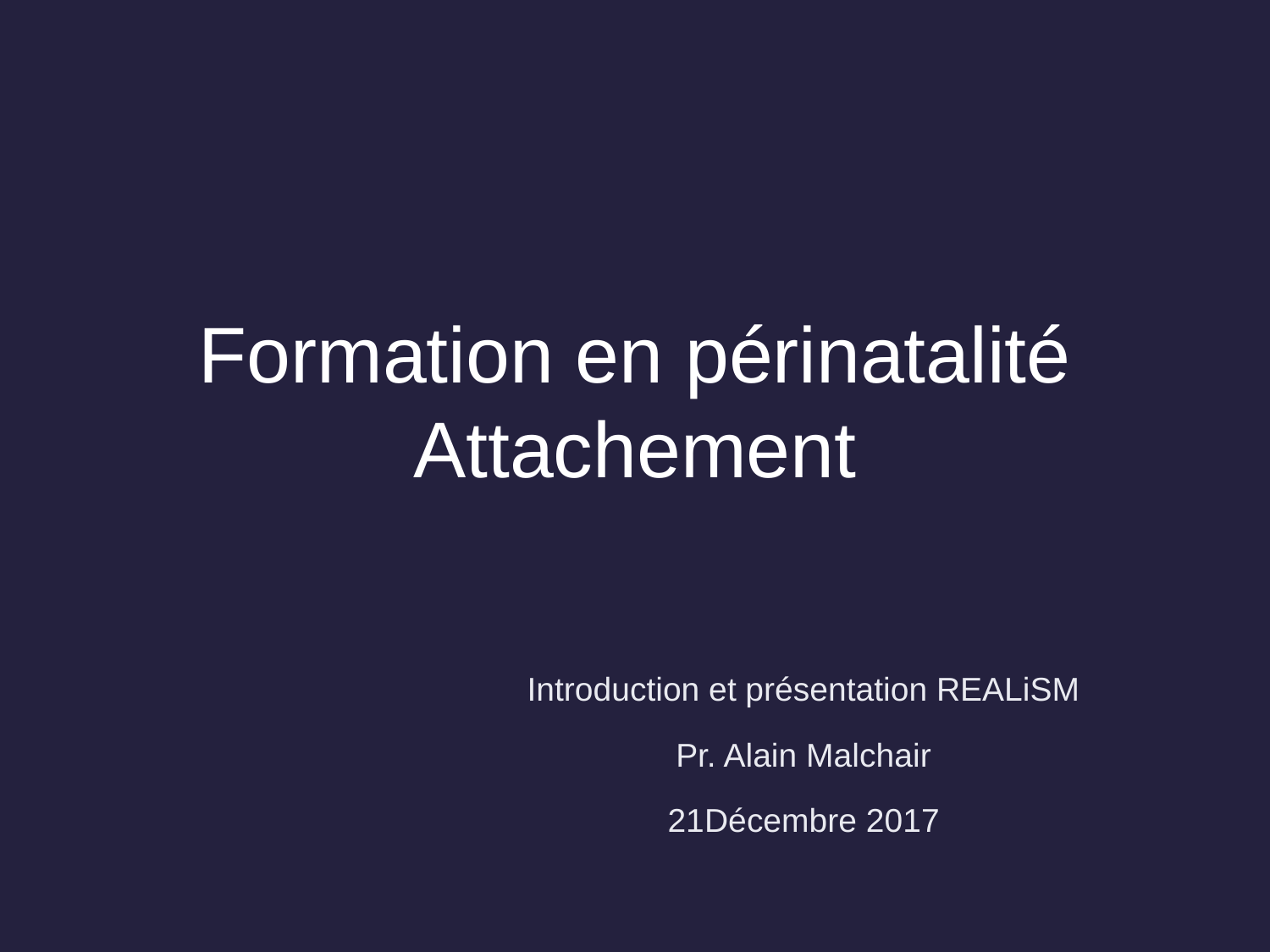

# Formation en périnatalité Attachement
Introduction et présentation REALiSM
Pr. Alain Malchair
21Décembre 2017